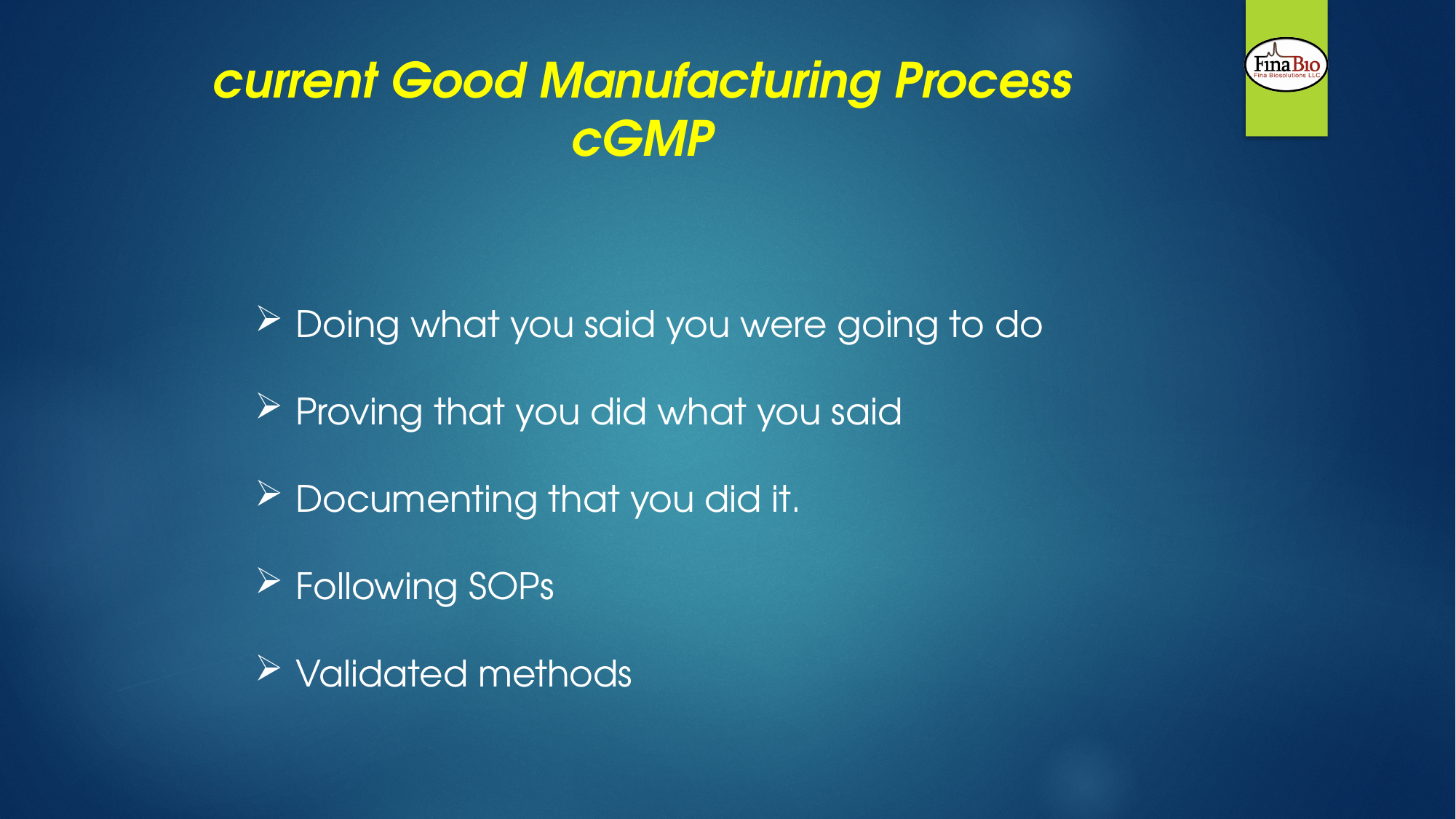

current Good Manufacturing Process
cGMP
Doing what you said you were going to do

Proving that you did what you said

Documenting that you did it.

Following SOPs

Validated methods